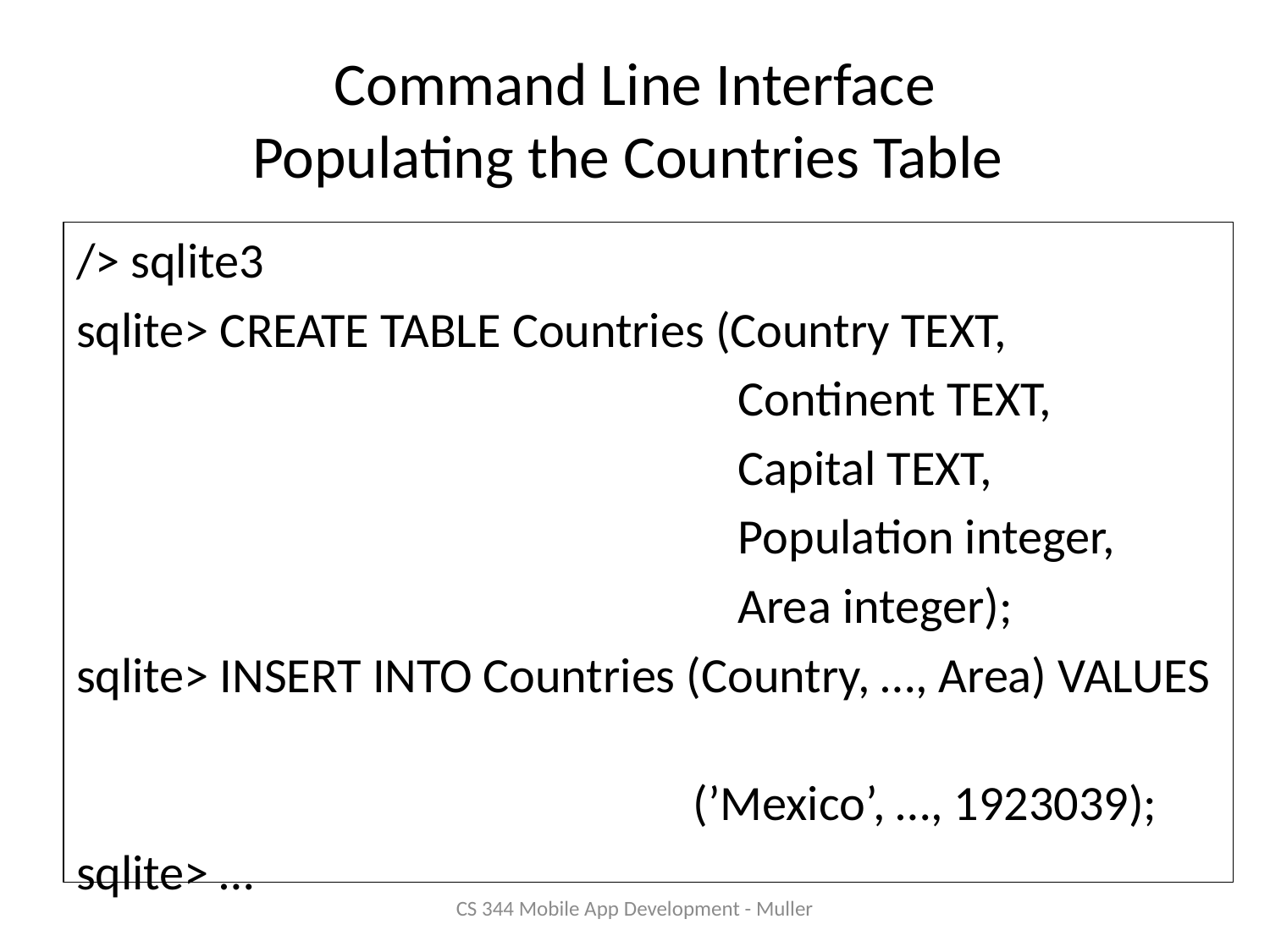

# Command Line Interface Populating the Countries Table
/> sqlite3
sqlite> CREATE TABLE Countries (Country TEXT,
                                                           Continent TEXT,
                                                           Capital TEXT,
                                                           Population integer,
                                                           Area integer);
sqlite> INSERT INTO Countries (Country, …, Area) VALUES
                                                       (’Mexico’, …, 1923039);
sqlite> …
CS 344 Mobile App Development - Muller